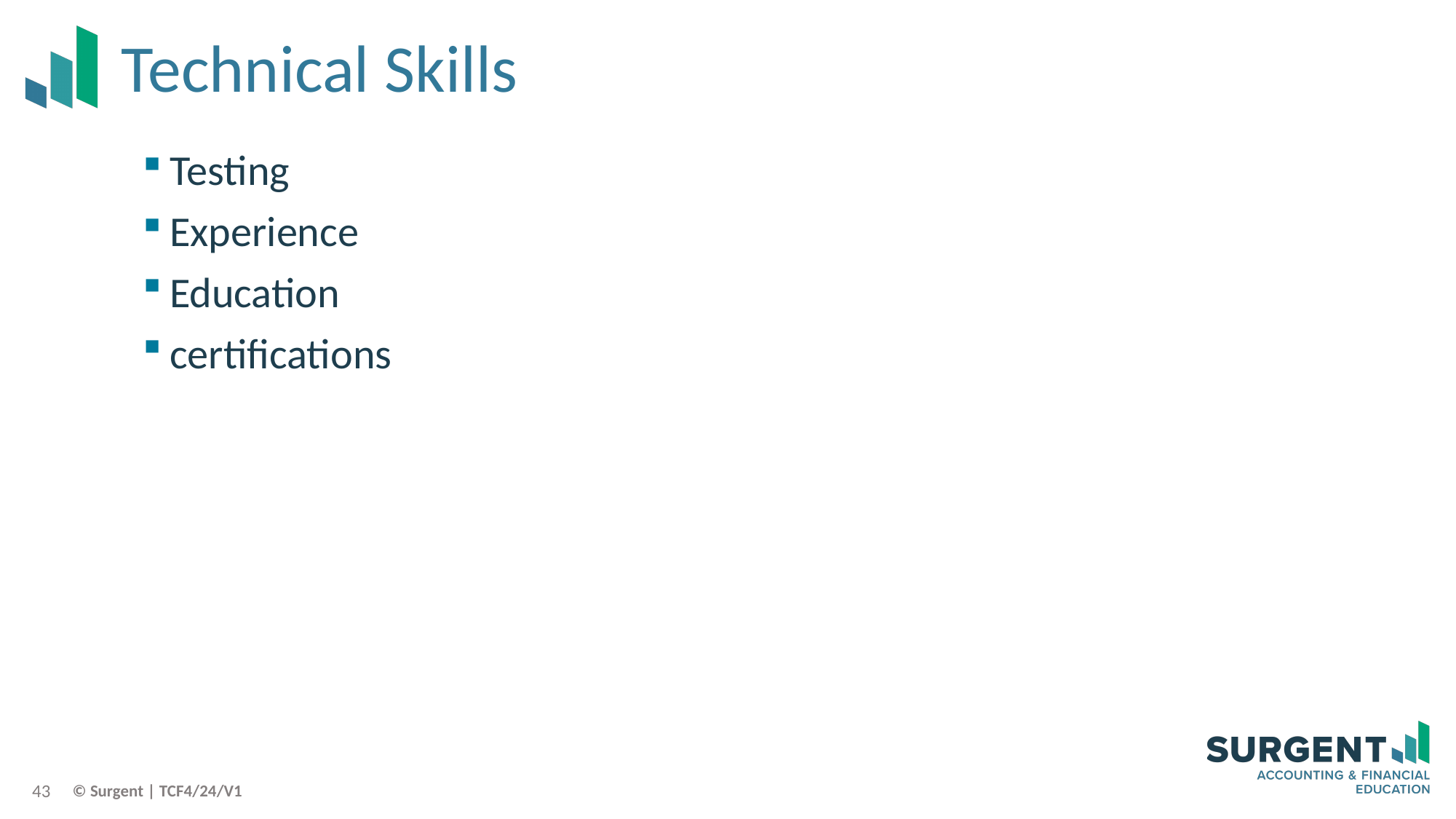

# Technical Skills
Testing
Experience
Education
certifications
43
© Surgent | TCF4/24/V1